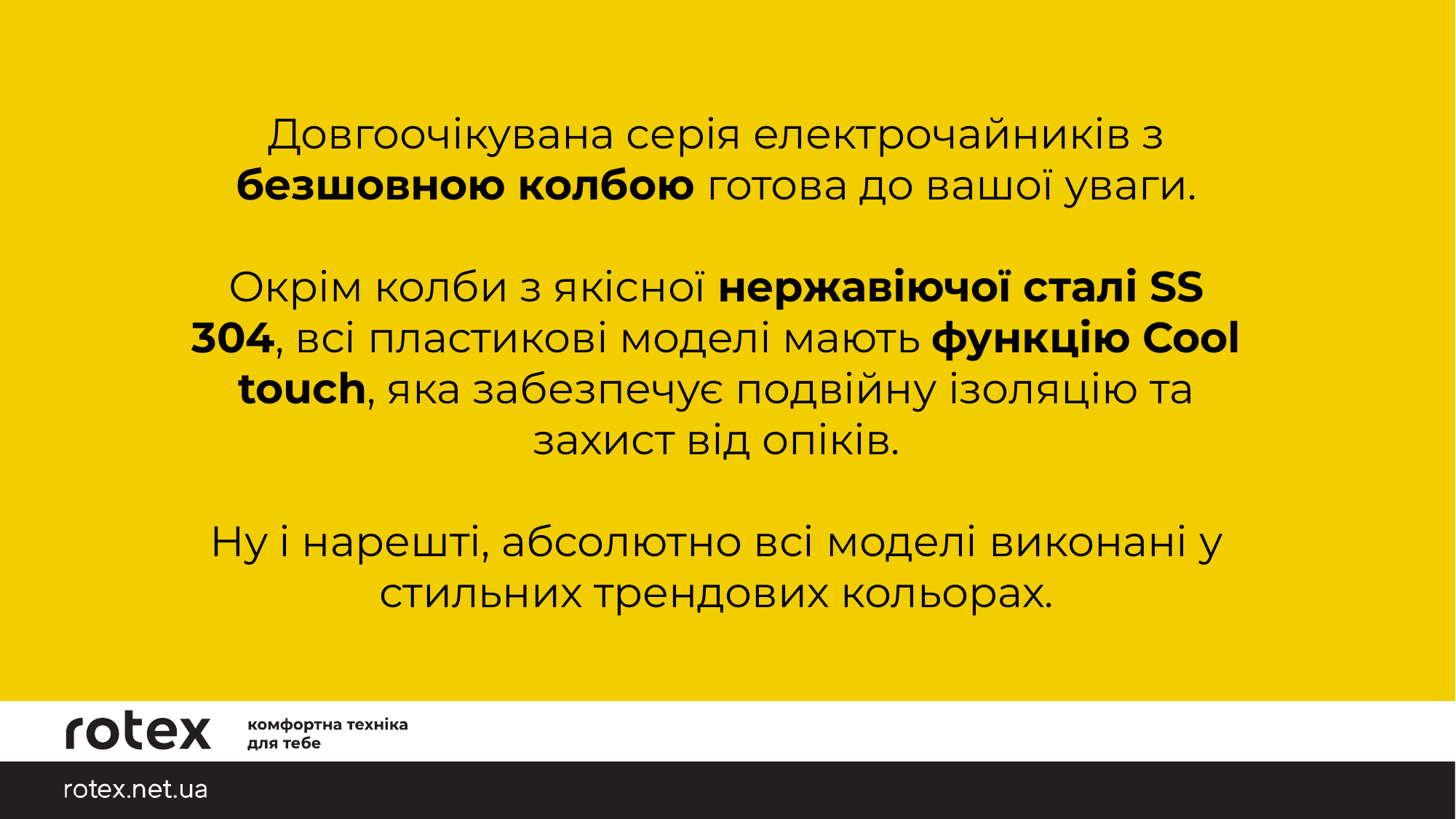

Довгоочікувана серія електрочайників з безшовною колбою готова до вашої уваги.

Окрім колби з якісної нержавіючої сталі SS 304, всі пластикові моделі мають функцію Cool touch, яка забезпечує подвійну ізоляцію та захист від опіків.

Ну і нарешті, абсолютно всі моделі виконані у стильних трендових кольорах.